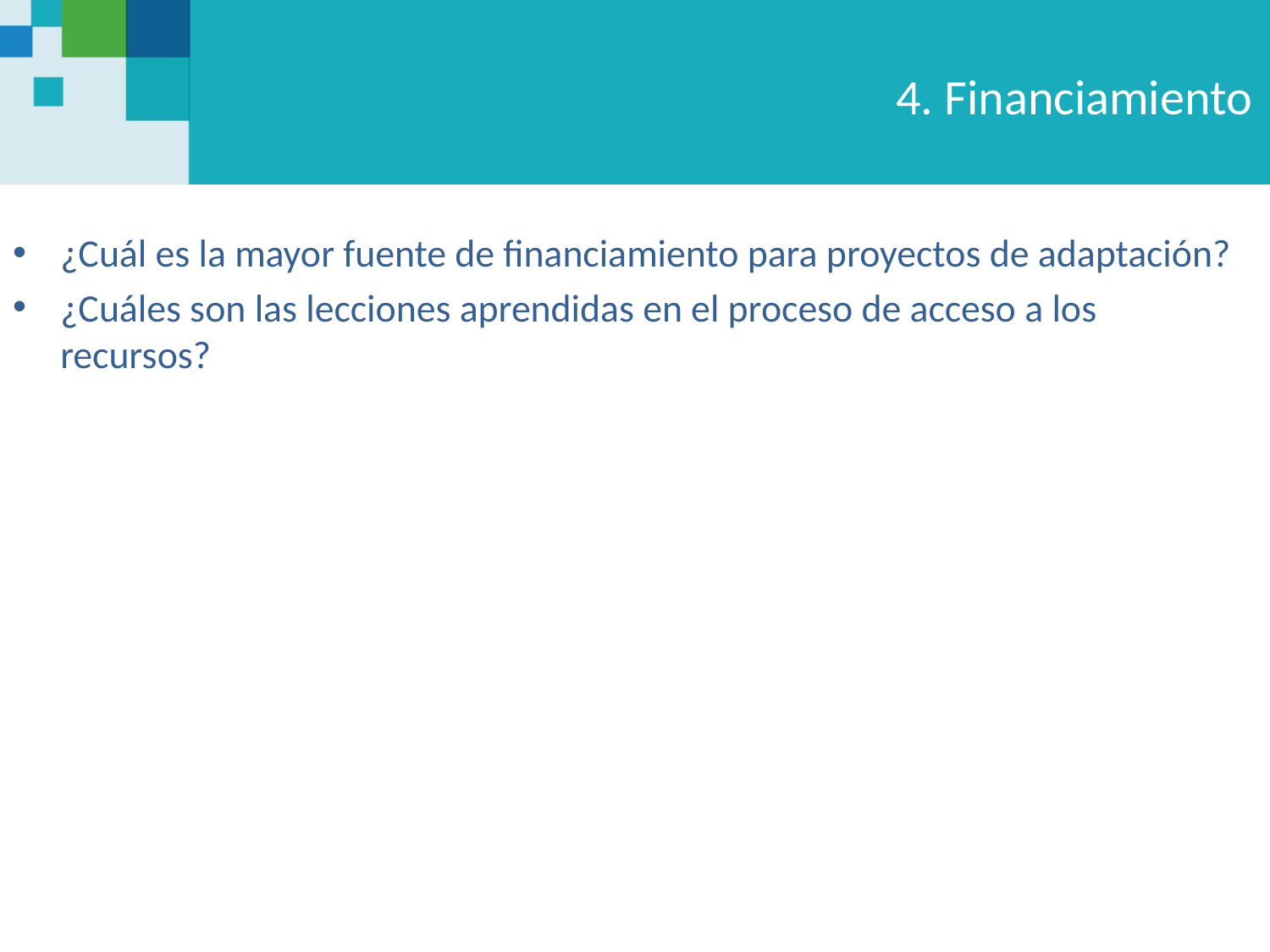

# 4. Financiamiento
¿Cuál es la mayor fuente de financiamiento para proyectos de adaptación?
¿Cuáles son las lecciones aprendidas en el proceso de acceso a los recursos?